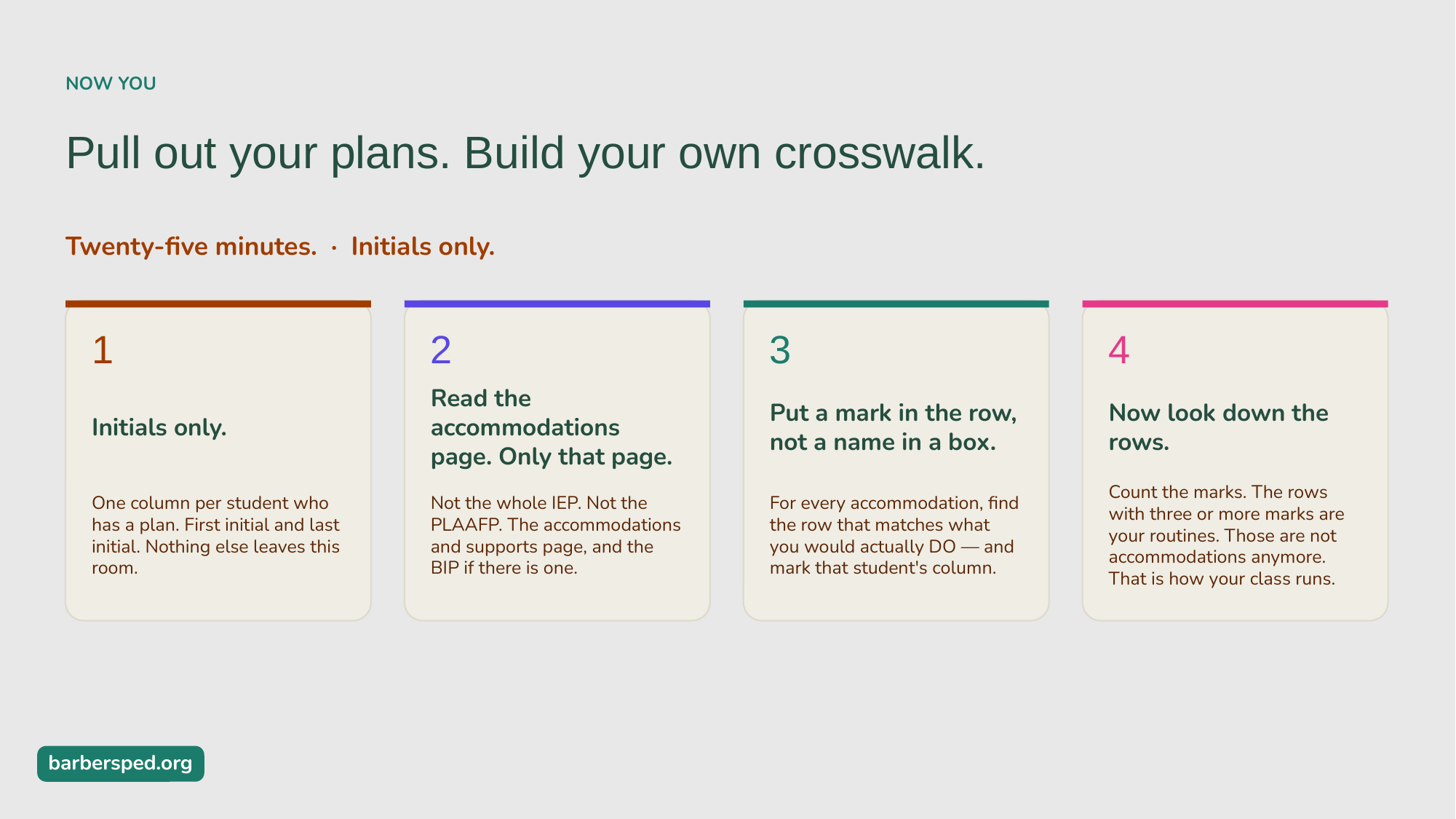

NOW YOU
Pull out your plans. Build your own crosswalk.
Twenty-five minutes.  ·  Initials only.

1
2
3
4
Initials only.
Read the accommodations page. Only that page.
Put a mark in the row, not a name in a box.
Now look down the rows.
One column per student who has a plan. First initial and last initial. Nothing else leaves this room.
Not the whole IEP. Not the PLAAFP. The accommodations and supports page, and the BIP if there is one.
For every accommodation, find the row that matches what you would actually DO — and mark that student's column.
Count the marks. The rows with three or more marks are your routines. Those are not accommodations anymore. That is how your class runs.

barbersped.org